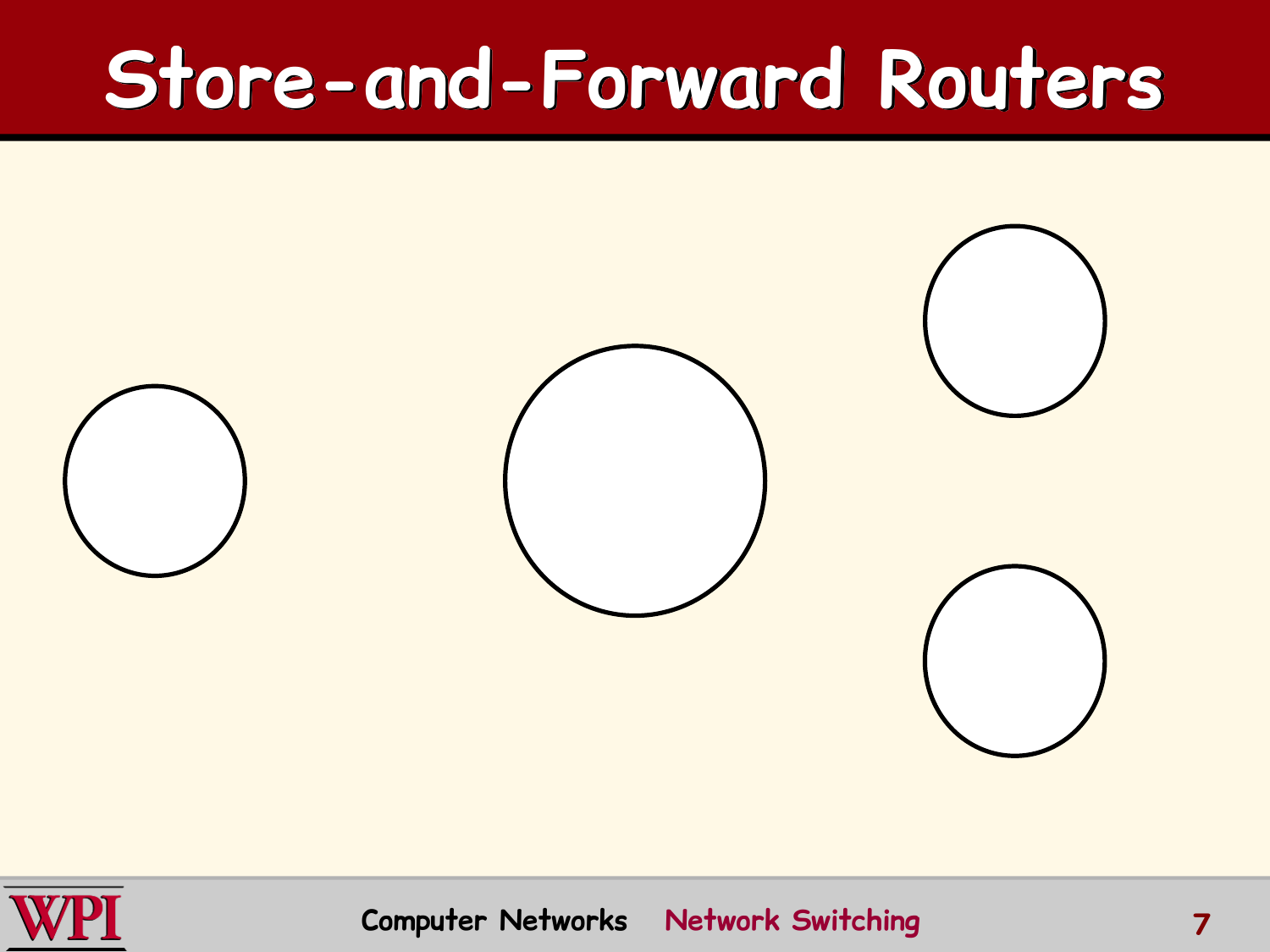

# Store-and-Forward Routers

Computer Networks   Network Switching
7